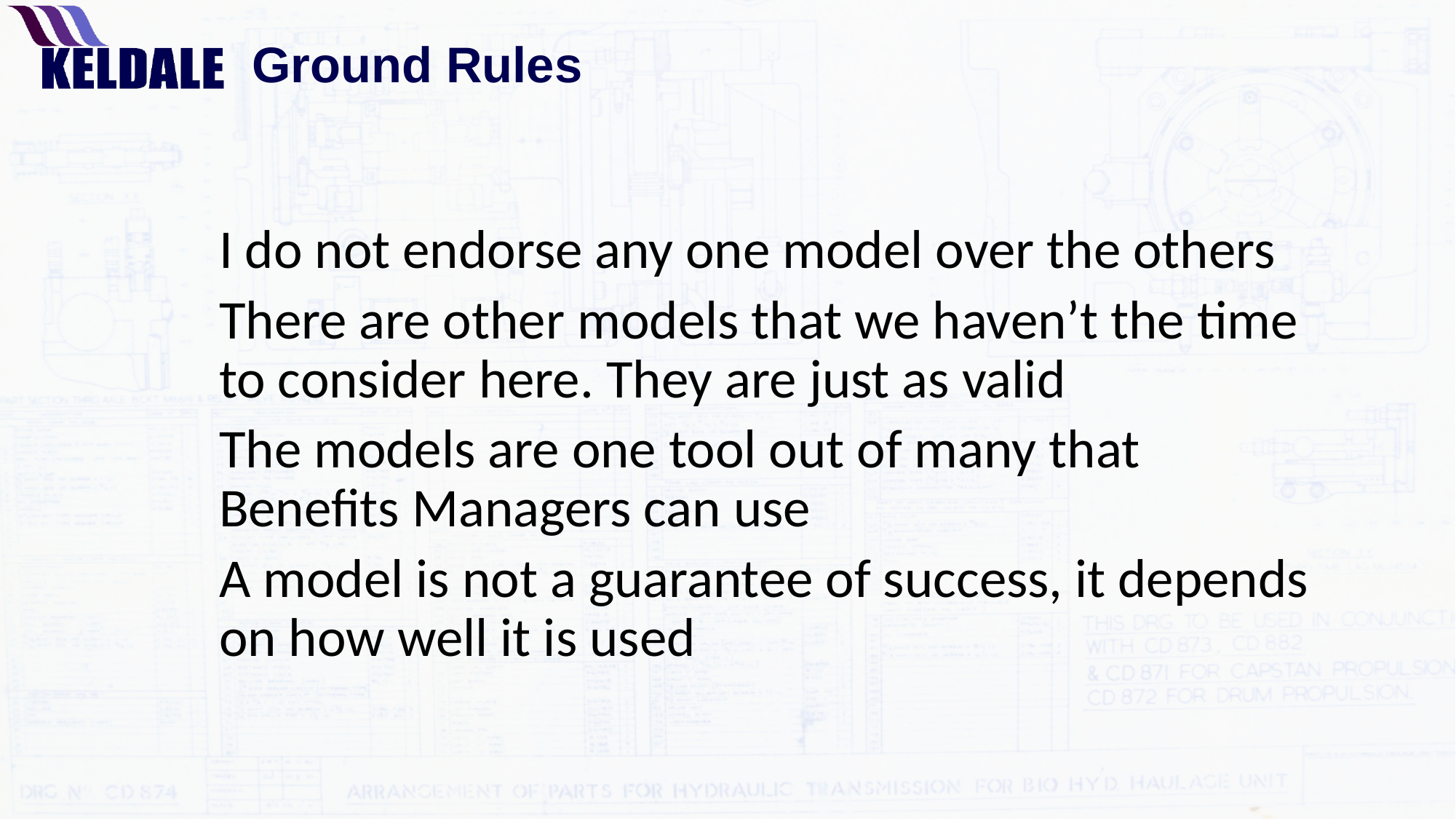

# Ground Rules
I do not endorse any one model over the others
There are other models that we haven’t the time to consider here. They are just as valid
The models are one tool out of many that Benefits Managers can use
A model is not a guarantee of success, it depends on how well it is used